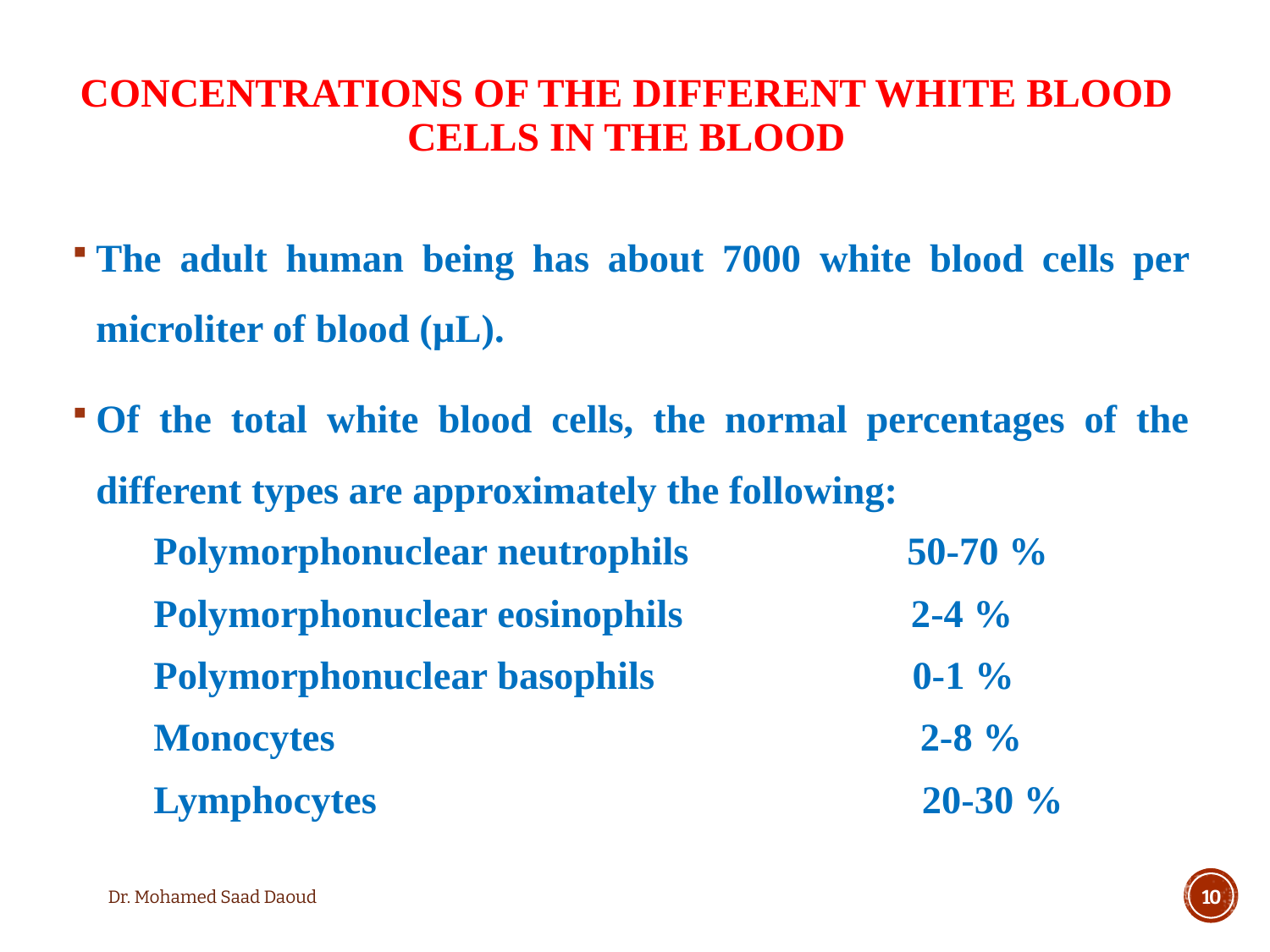

# Concentrations of the Different White Blood Cells in the Blood
The adult human being has about 7000 white blood cells per microliter of blood (µL).
Of the total white blood cells, the normal percentages of the different types are approximately the following:
Polymorphonuclear neutrophils                      50-70 %
Polymorphonuclear eosinophils                       2-4 %
Polymorphonuclear basophils                          0-1 %
Monocytes                                                           2-8 %
Lymphocytes                                                       20-30 %
Dr. Mohamed Saad Daoud
10